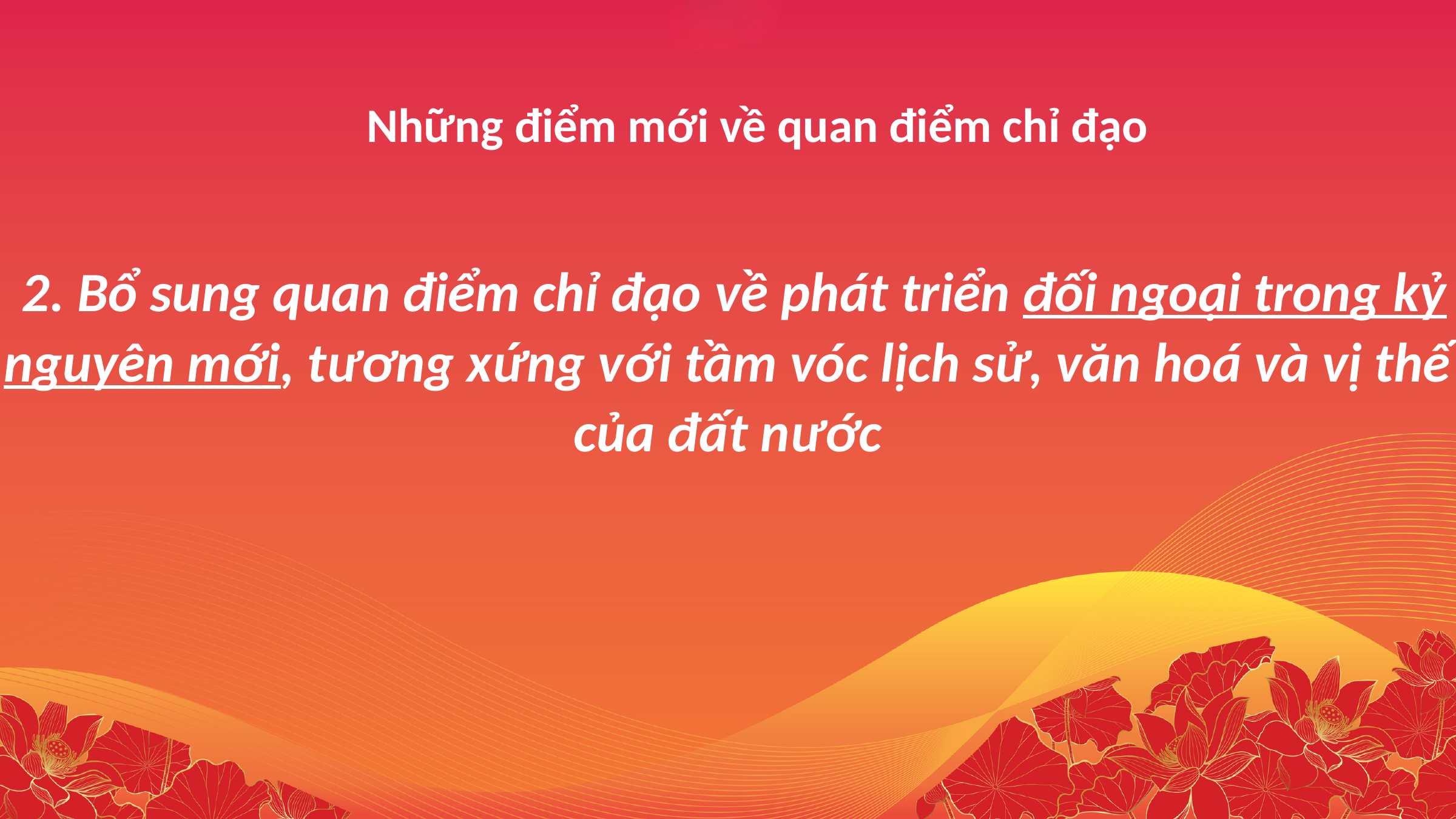

Những điểm mới về quan điểm chỉ đạo
 2. Bổ sung quan điểm chỉ đạo về phát triển đối ngoại trong kỷ nguyên mới, tương xứng với tầm vóc lịch sử, văn hoá và vị thế của đất nước